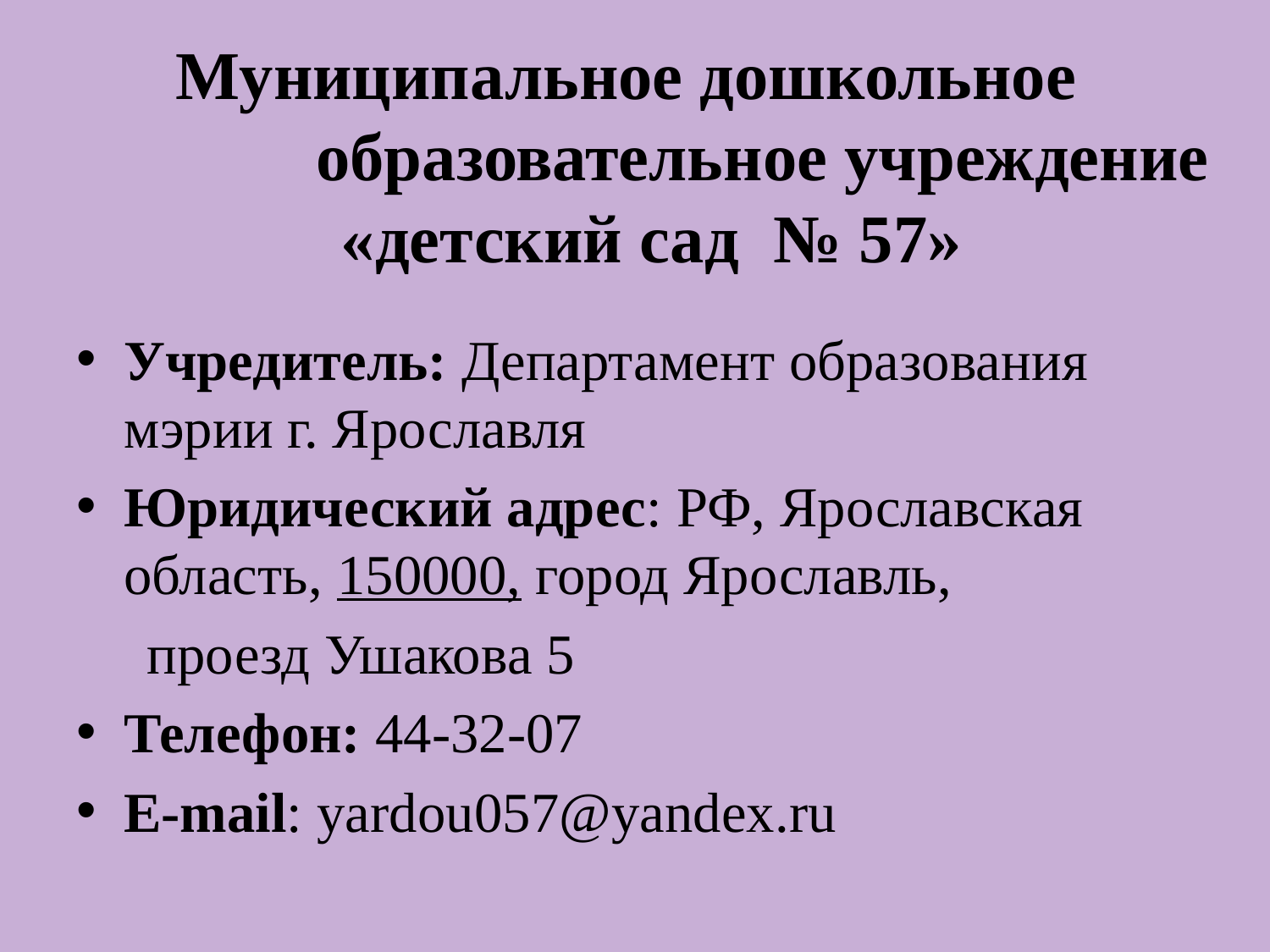

# Муниципальное дошкольное образовательное учреждение «детский сад  № 57»
Учредитель: Департамент образования мэрии г. Ярославля
Юридический адрес: РФ, Ярославская область, 150000, город Ярославль,
     проезд Ушакова 5
Телефон: 44-32-07
E-mail: yardou057@yandex.ru